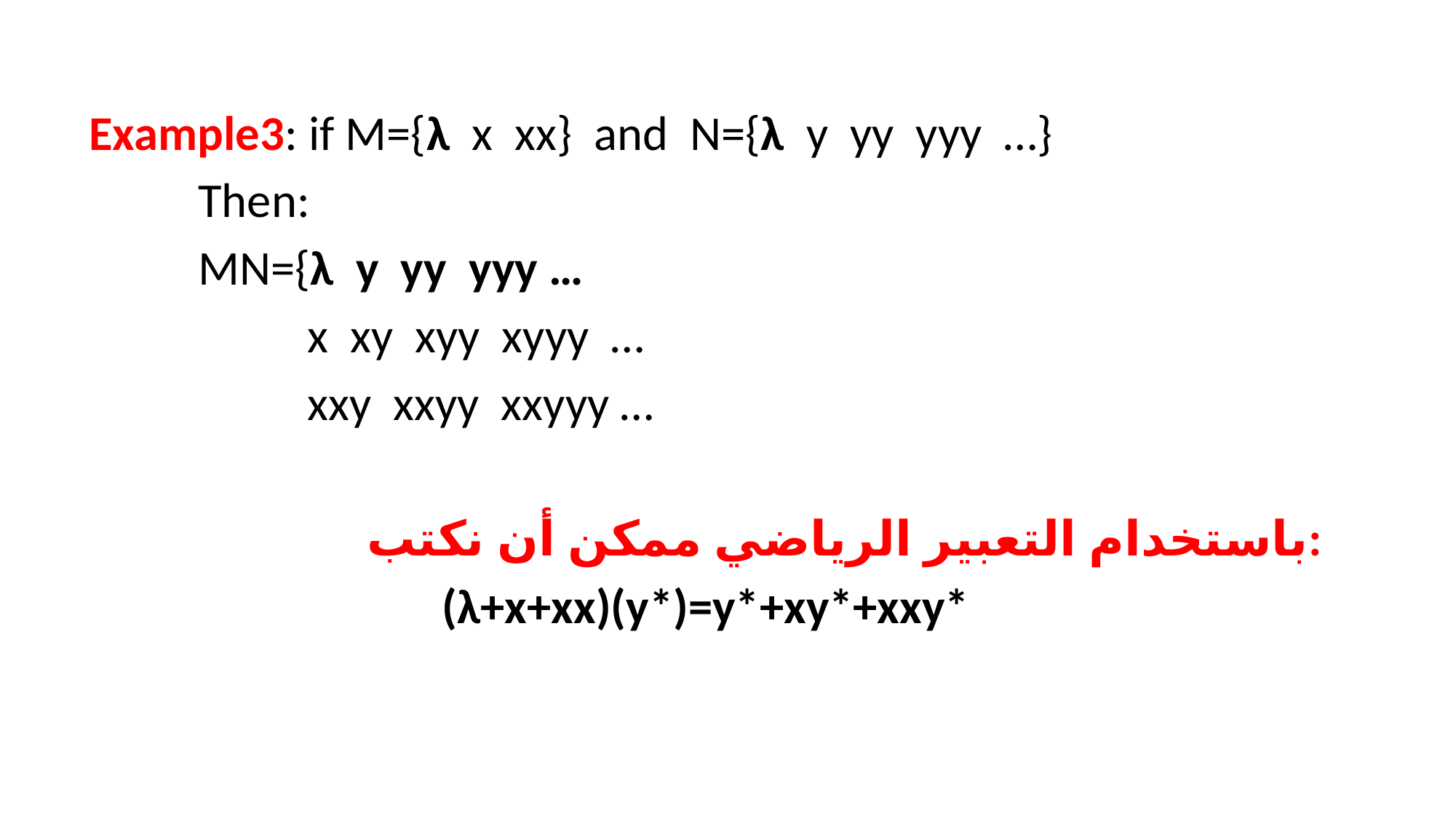

Example3: if M={λ  x  xx}  and  N={λ  y  yy  yyy  …}
	Then:
	MN={λ  y  yy  yyy …
		x  xy  xyy  xyyy  …
		xxy  xxyy  xxyyy …

باستخدام التعبير الرياضي ممكن أن نكتب:
(λ+x+xx)(y*)=y*+xy*+xxy*